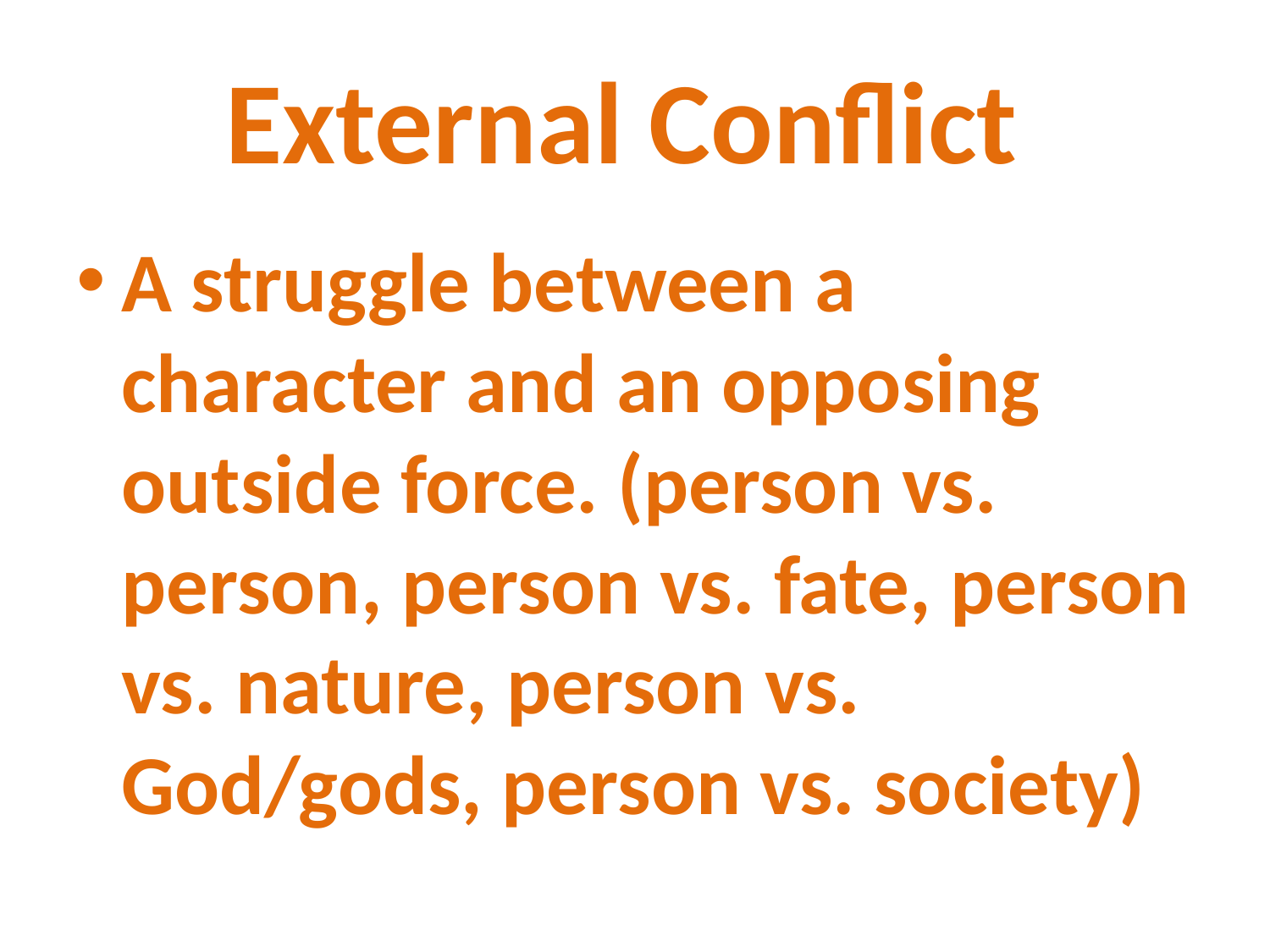

# External Conflict
A struggle between a character and an opposing outside force. (person vs. person, person vs. fate, person vs. nature, person vs. God/gods, person vs. society)